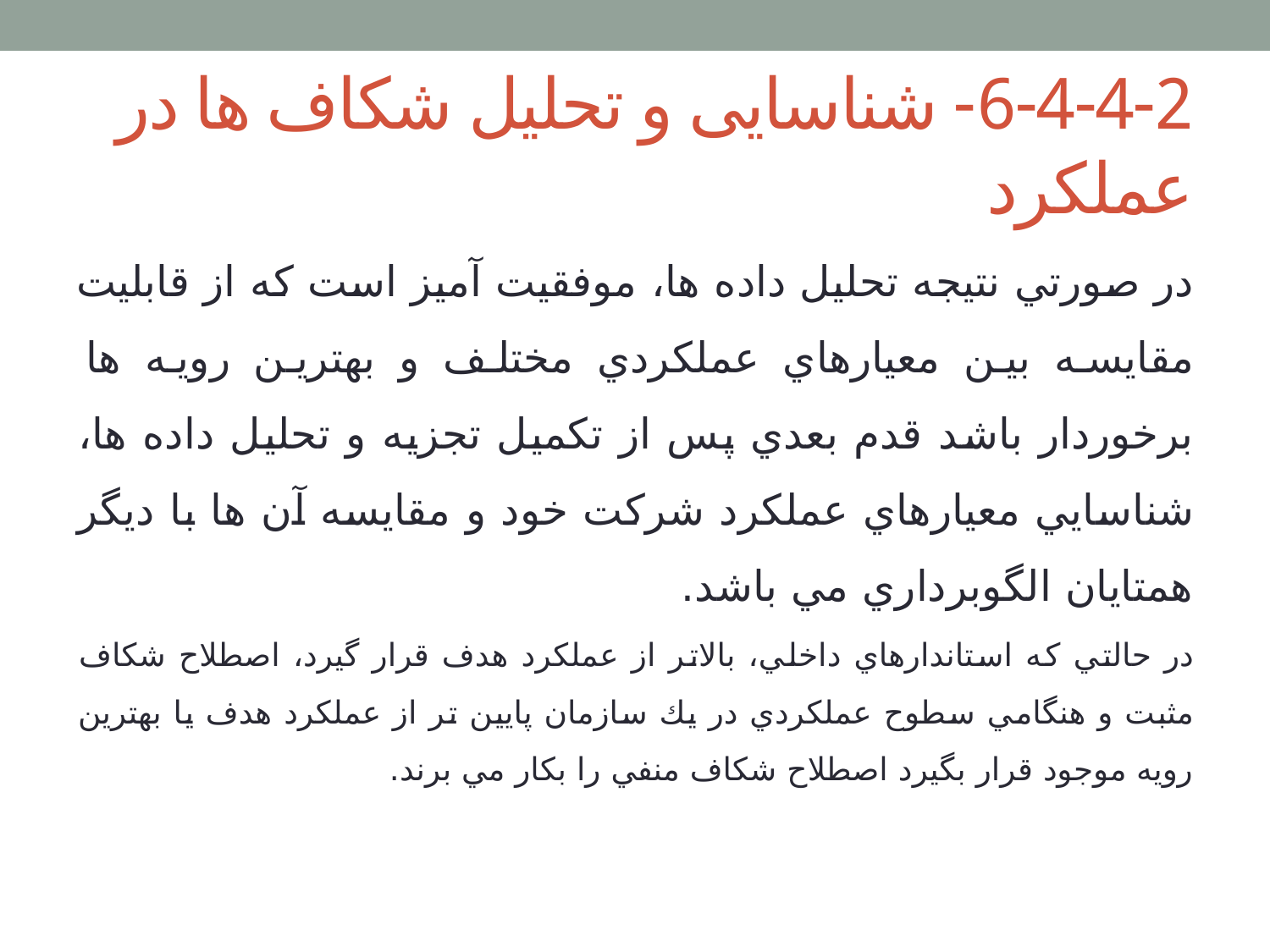

# 6-4-4-2- شناسایی و تحلیل شکاف ها در عملکرد
در صورتي نتيجه تحليل داده ها، موفقيت آميز است كه از قابليت مقايسه بين معيارهاي عملكردي مختلف و بهترين رويه ها برخوردار باشد قدم بعدي پس از تكميل تجزيه و تحليل داده ها، شناسايي معيارهاي عملكرد شركت خود و مقايسه آن ها با ديگر همتايان الگوبرداري مي باشد.
در حالتي كه استاندارهاي داخلي، بالاتر از عملكرد هدف قرار گيرد، اصطلاح شكاف مثبت و هنگامي سطوح عملكردي در يك سازمان پايين تر از عملكرد هدف يا بهترين رويه موجود قرار بگيرد اصطلاح شكاف منفي را بكار مي برند.